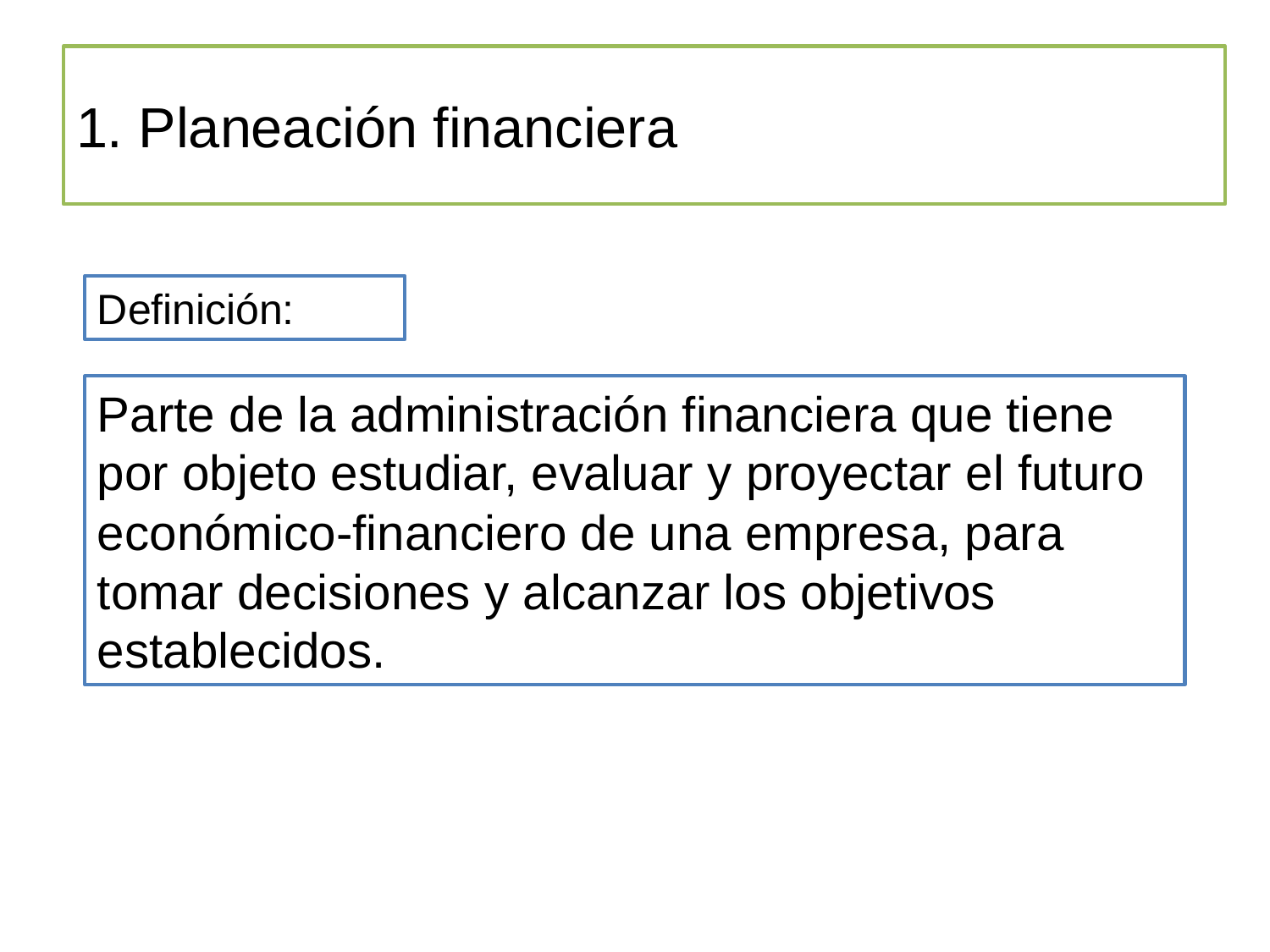

# 1. Planeación financiera
Definición:
Parte de la administración financiera que tiene por objeto estudiar, evaluar y proyectar el futuro económico-financiero de una empresa, para tomar decisiones y alcanzar los objetivos establecidos.